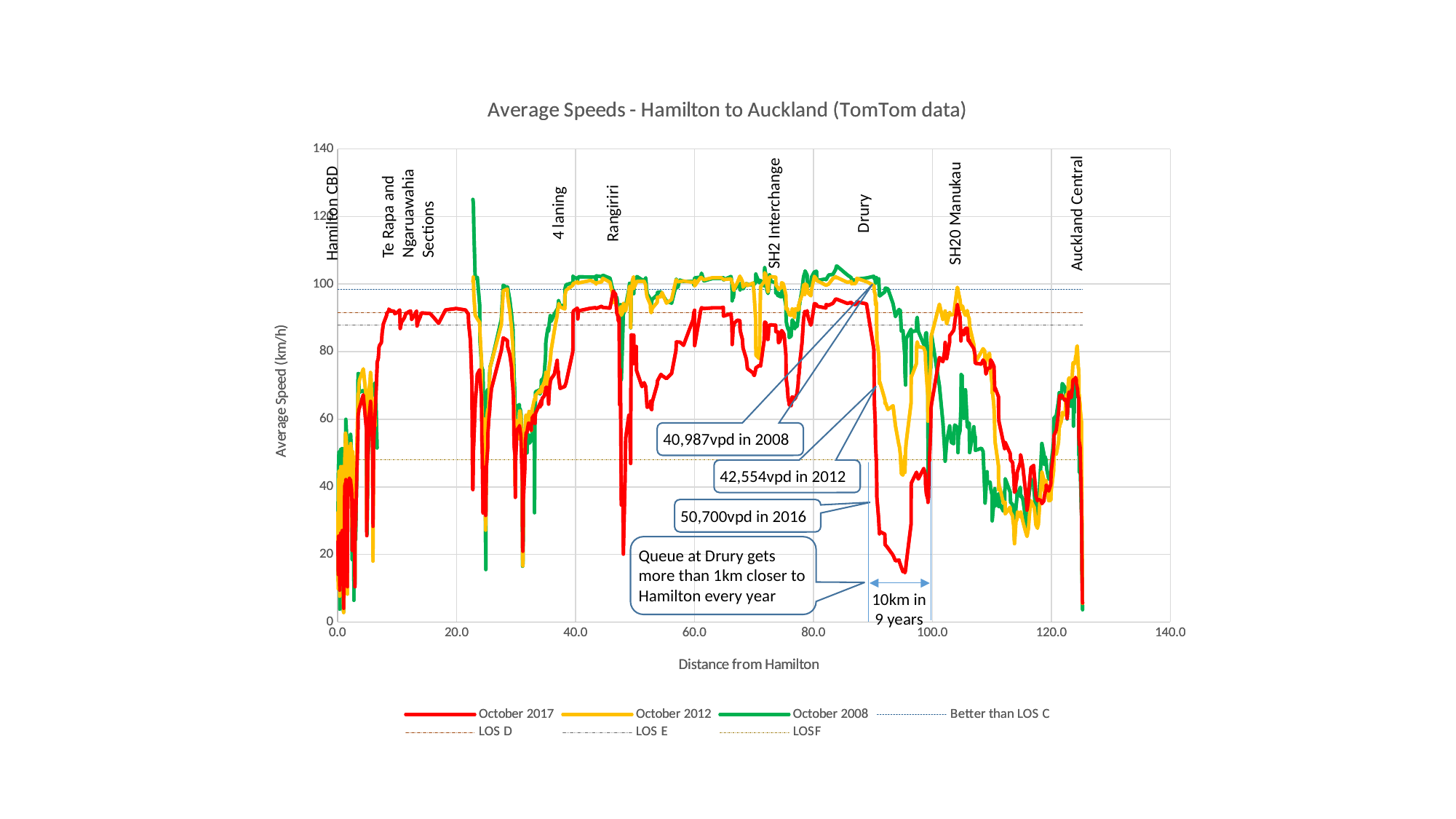

### Chart: Average Speeds - Hamilton to Auckland (TomTom data)

| Category | October 2017 | October 2012 | October 2008 | Better than LOS C | LOS D | LOS E | LOSF |
|---|---|---|---|---|---|---|---|

### Chart: Average Speeds - Hamilton to Auckland (TomTom data)

| Category | October 2017 | October 2012 | October 2008 | Better than LOS C | LOS D | LOS E | LOSF |
|---|---|---|---|---|---|---|---|
Te Rapa and
Ngaruawahia
Sections
Hamilton CBD
4 laning
Rangiriri
SH2 Interchange
Drury
SH20 Manukau
Auckland Central
40,987vpd in 2008
42,554vpd in 2012
50,700vpd in 2016
Queue at Drury gets more than 1km closer to Hamilton every year
10km in 9 years